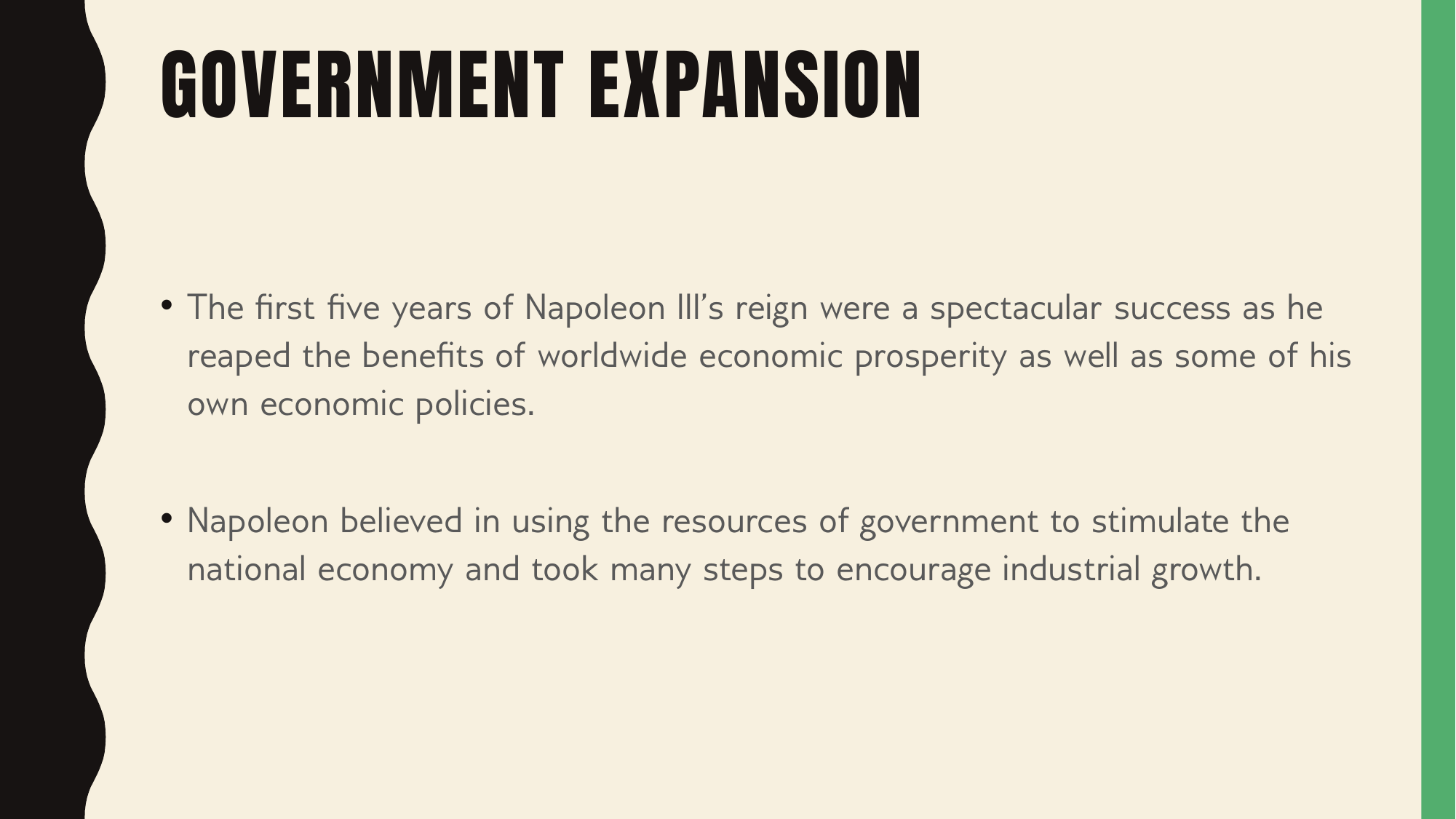

# Government Expansion
The first five years of Napoleon III’s reign were a spectacular success as he reaped the benefits of worldwide economic prosperity as well as some of his own economic policies.

Napoleon believed in using the resources of government to stimulate the national economy and took many steps to encourage industrial growth.